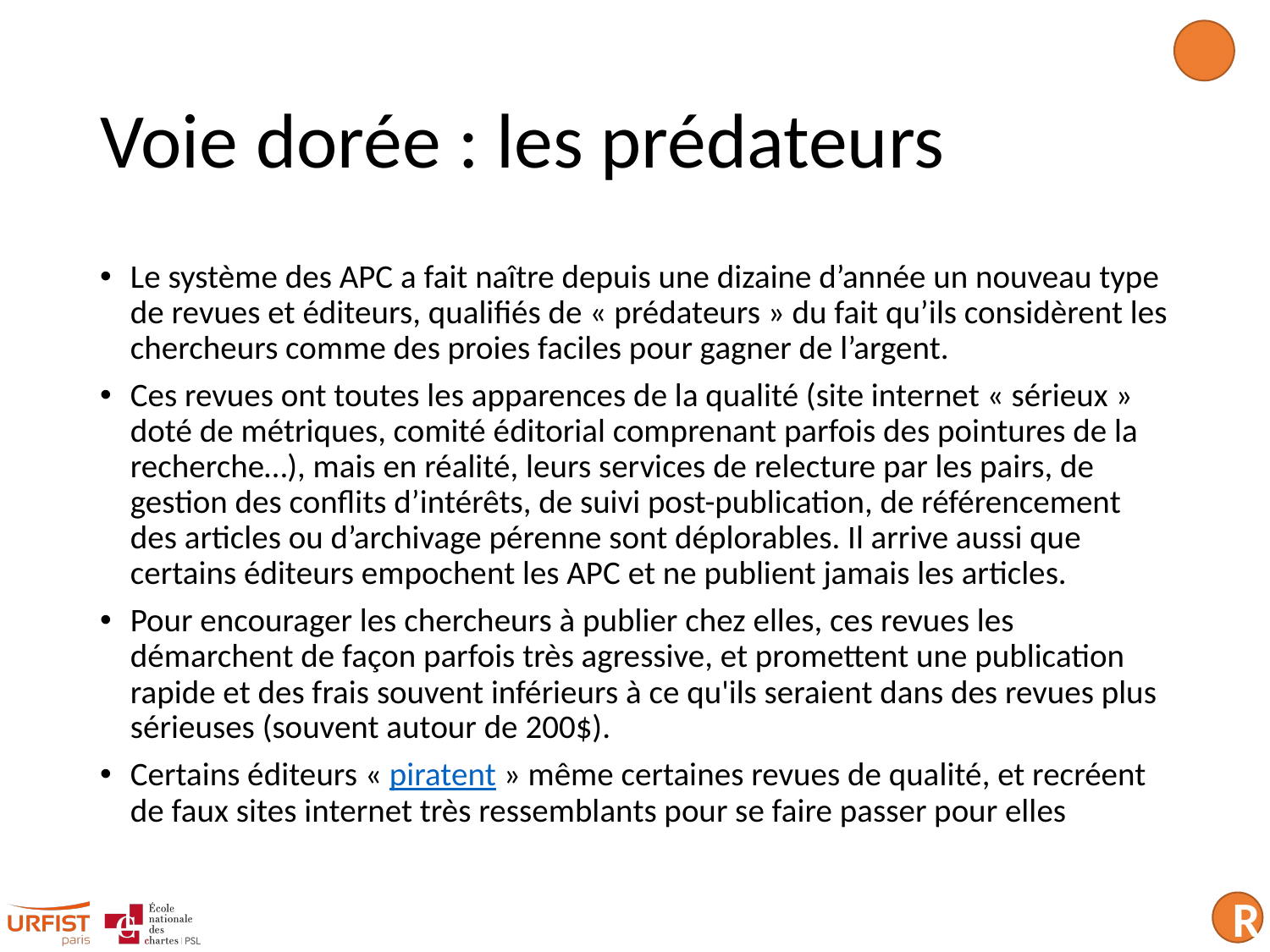

# Voie dorée : les prédateurs
Le système des APC a fait naître depuis une dizaine d’année un nouveau type de revues et éditeurs, qualifiés de « prédateurs » du fait qu’ils considèrent les chercheurs comme des proies faciles pour gagner de l’argent.
Ces revues ont toutes les apparences de la qualité (site internet « sérieux » doté de métriques, comité éditorial comprenant parfois des pointures de la recherche…), mais en réalité, leurs services de relecture par les pairs, de gestion des conflits d’intérêts, de suivi post-publication, de référencement des articles ou d’archivage pérenne sont déplorables. Il arrive aussi que certains éditeurs empochent les APC et ne publient jamais les articles.
Pour encourager les chercheurs à publier chez elles, ces revues les démarchent de façon parfois très agressive, et promettent une publication rapide et des frais souvent inférieurs à ce qu'ils seraient dans des revues plus sérieuses (souvent autour de 200$).
Certains éditeurs « piratent » même certaines revues de qualité, et recréent de faux sites internet très ressemblants pour se faire passer pour elles
R